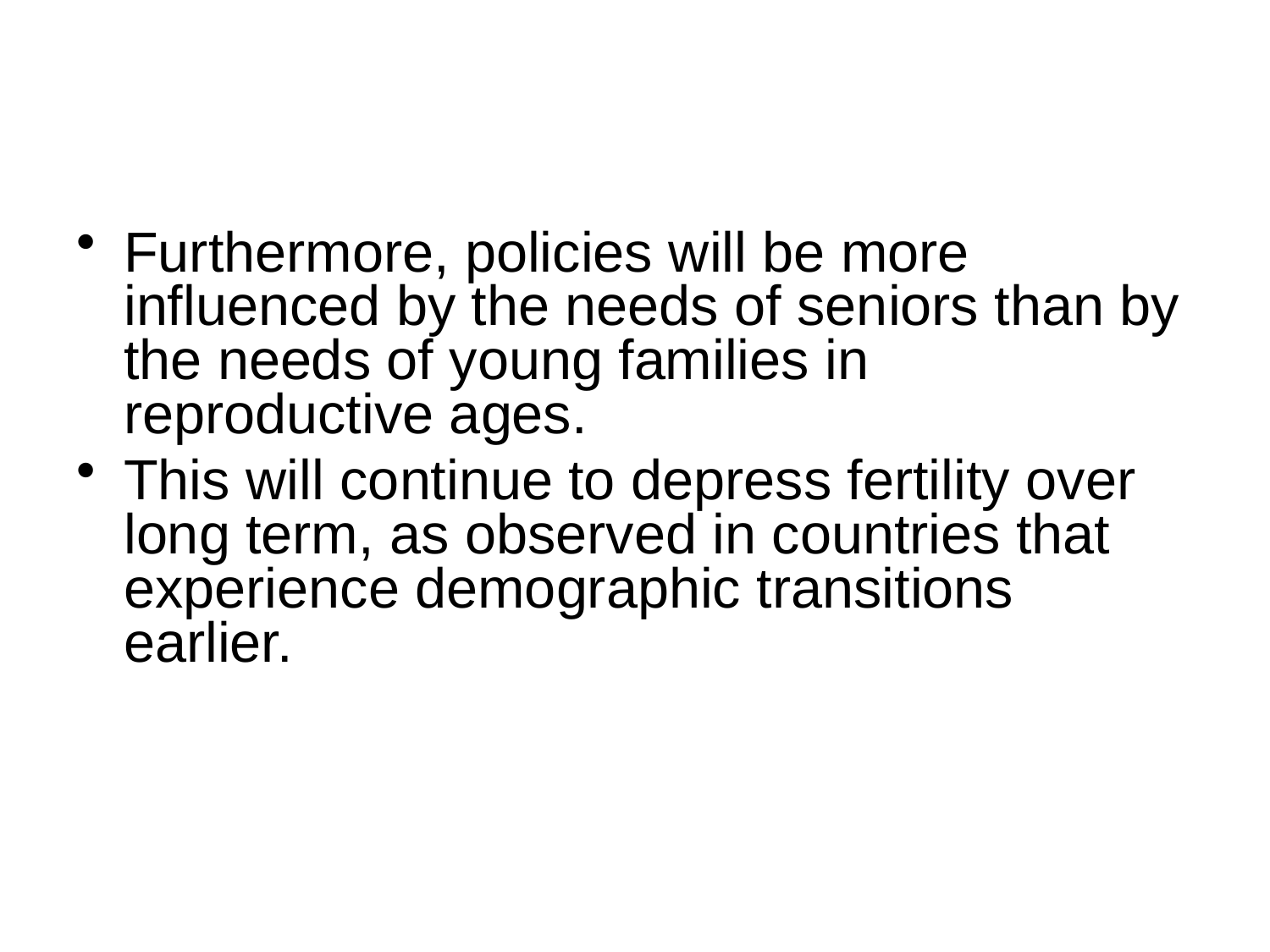

#
Furthermore, policies will be more influenced by the needs of seniors than by the needs of young families in reproductive ages.
This will continue to depress fertility over long term, as observed in countries that experience demographic transitions earlier.